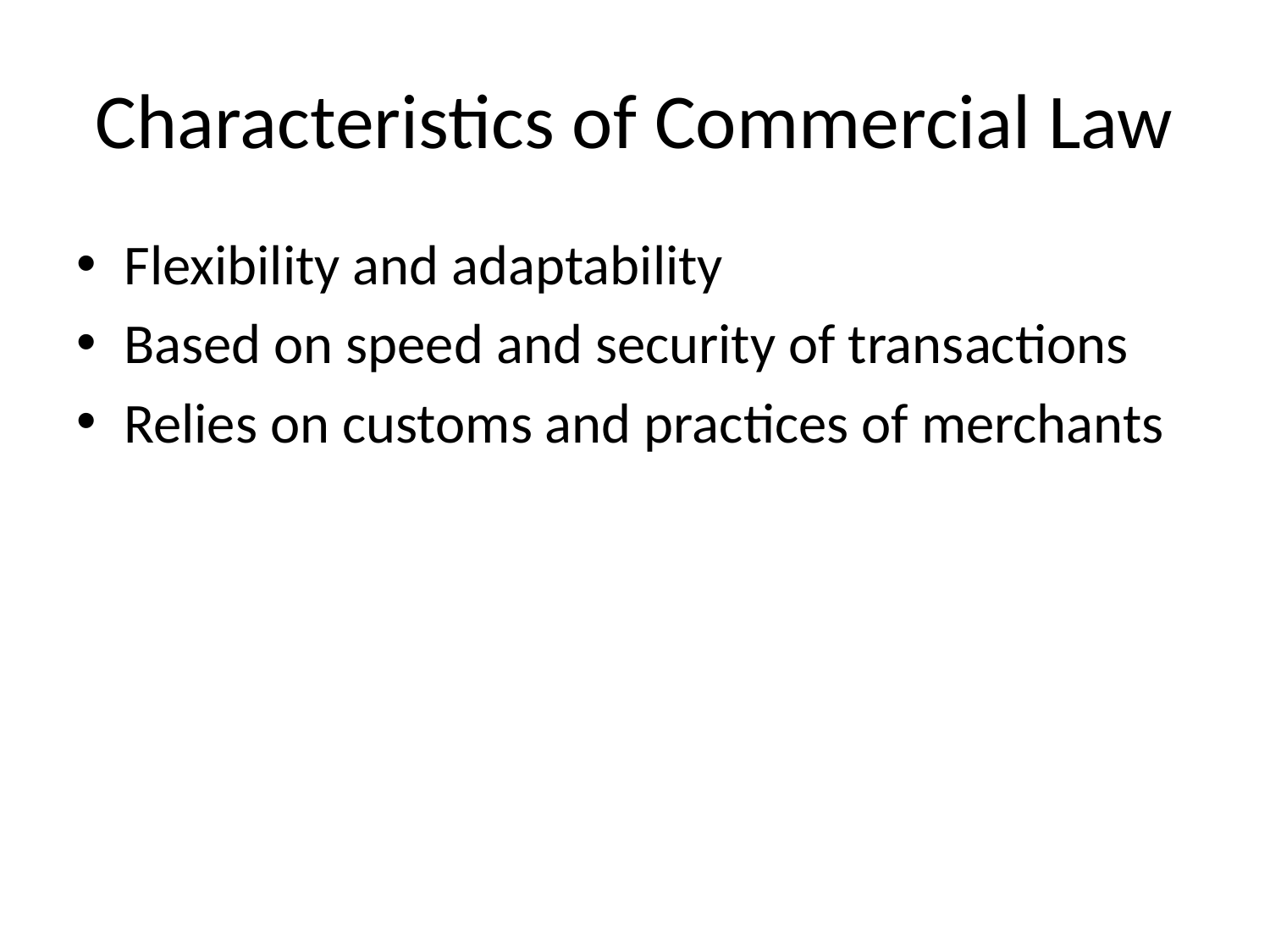

# Characteristics of Commercial Law
Flexibility and adaptability
Based on speed and security of transactions
Relies on customs and practices of merchants